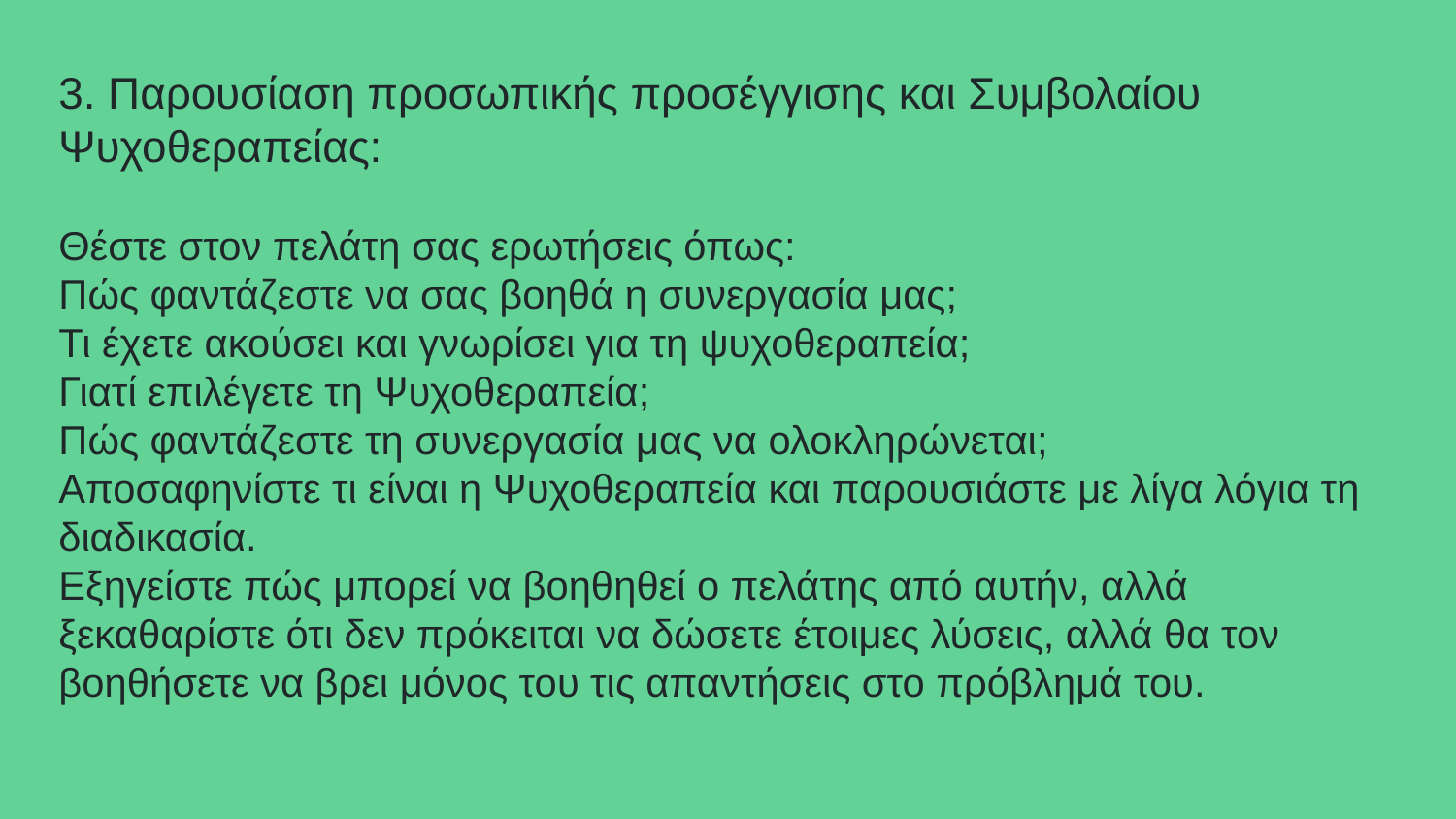

# 3. Παρουσίαση προσωπικής προσέγγισης και Συμβολαίου Ψυχοθεραπείας:

Θέστε στον πελάτη σας ερωτήσεις όπως:
Πώς φαντάζεστε να σας βοηθά η συνεργασία μας;
Τι έχετε ακούσει και γνωρίσει για τη ψυχοθεραπεία;
Γιατί επιλέγετε τη Ψυχοθεραπεία;
Πώς φαντάζεστε τη συνεργασία μας να ολοκληρώνεται;
Αποσαφηνίστε τι είναι η Ψυχοθεραπεία και παρουσιάστε με λίγα λόγια τη διαδικασία.
Εξηγείστε πώς μπορεί να βοηθηθεί ο πελάτης από αυτήν, αλλά ξεκαθαρίστε ότι δεν πρόκειται να δώσετε έτοιμες λύσεις, αλλά θα τον βοηθήσετε να βρει μόνος του τις απαντήσεις στο πρόβλημά του.